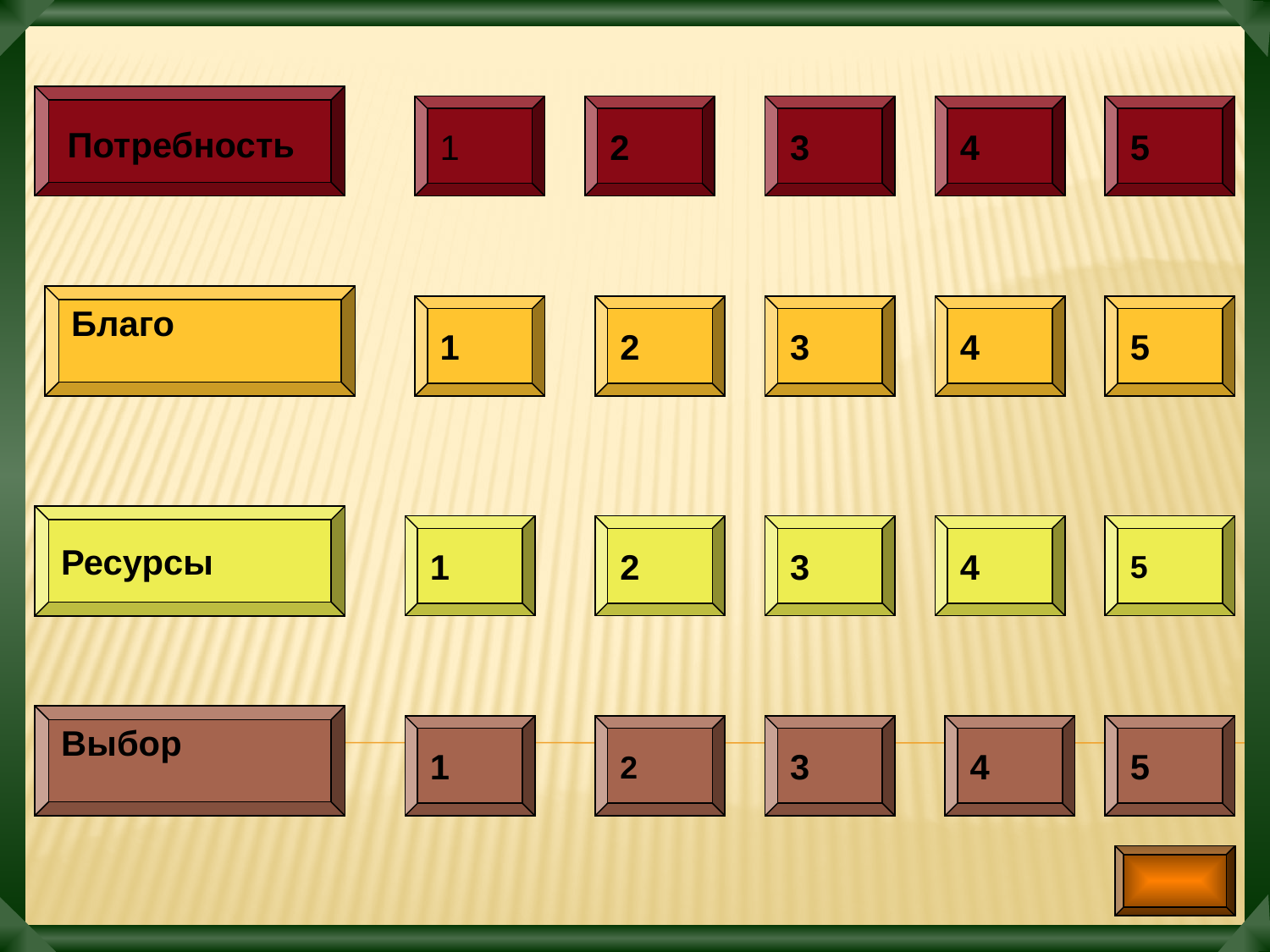

1
2
3
4
5
Потребность
Благо

1
2
3
4
5
Ресурсы
1
2
3
4
5
Выбор

1
2
3
4
5